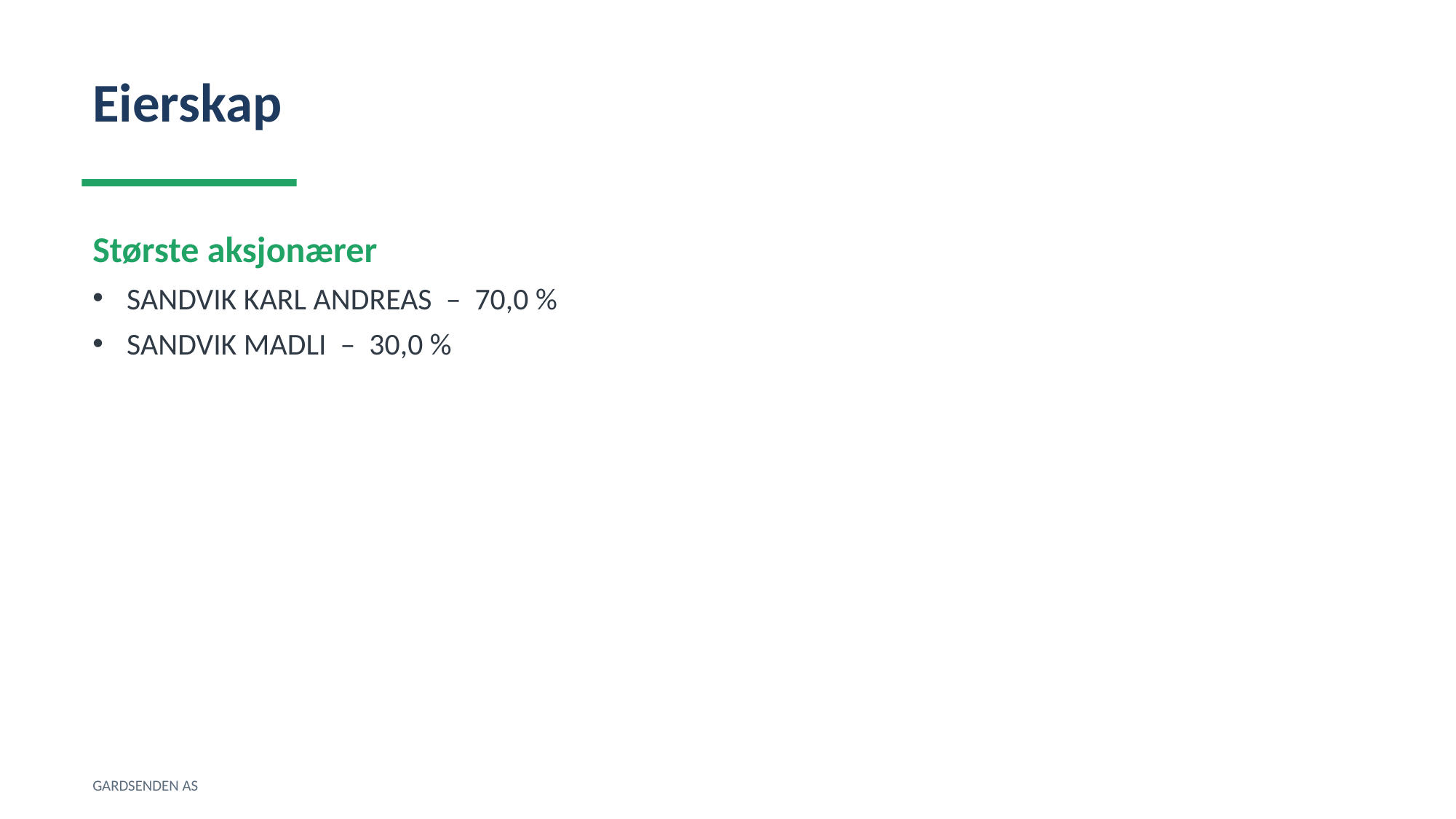

Eierskap

Største aksjonærer
SANDVIK KARL ANDREAS  –  70,0 %
SANDVIK MADLI  –  30,0 %
GARDSENDEN AS